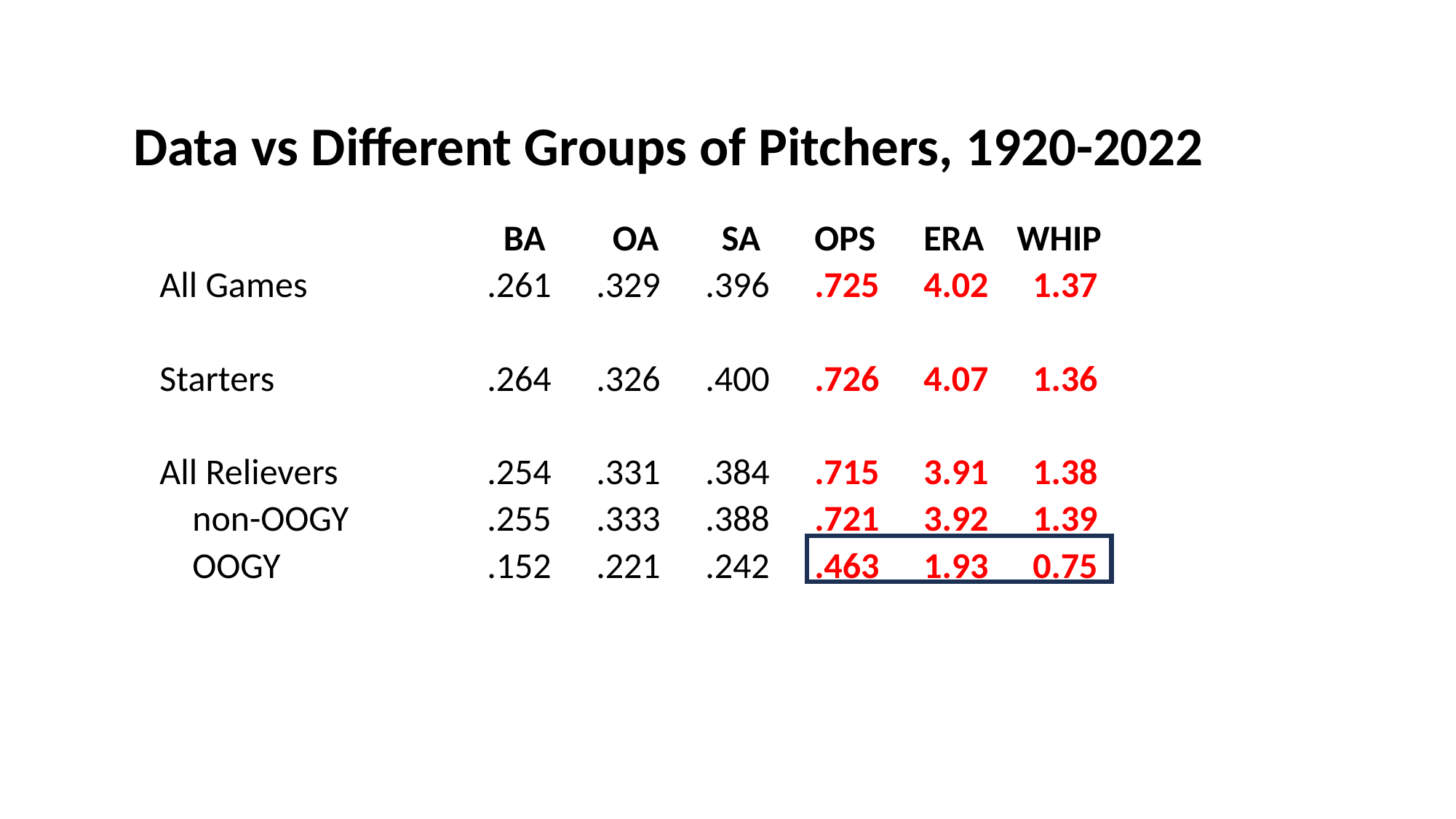

Data vs Different Groups of Pitchers, 1920-2022

				  BA	  OA	  SA	OPS	ERA    WHIP
	All Games		.261	.329	.396	.725	4.02	1.37

	Starters		.264	.326	.400	.726	4.07	1.36

	All Relievers		.254	.331	.384	.715	3.91	1.38
	    non-OOGY		.255	.333	.388	.721	3.92	1.39
	    OOGY		.152	.221	.242	.463	1.93	0.75